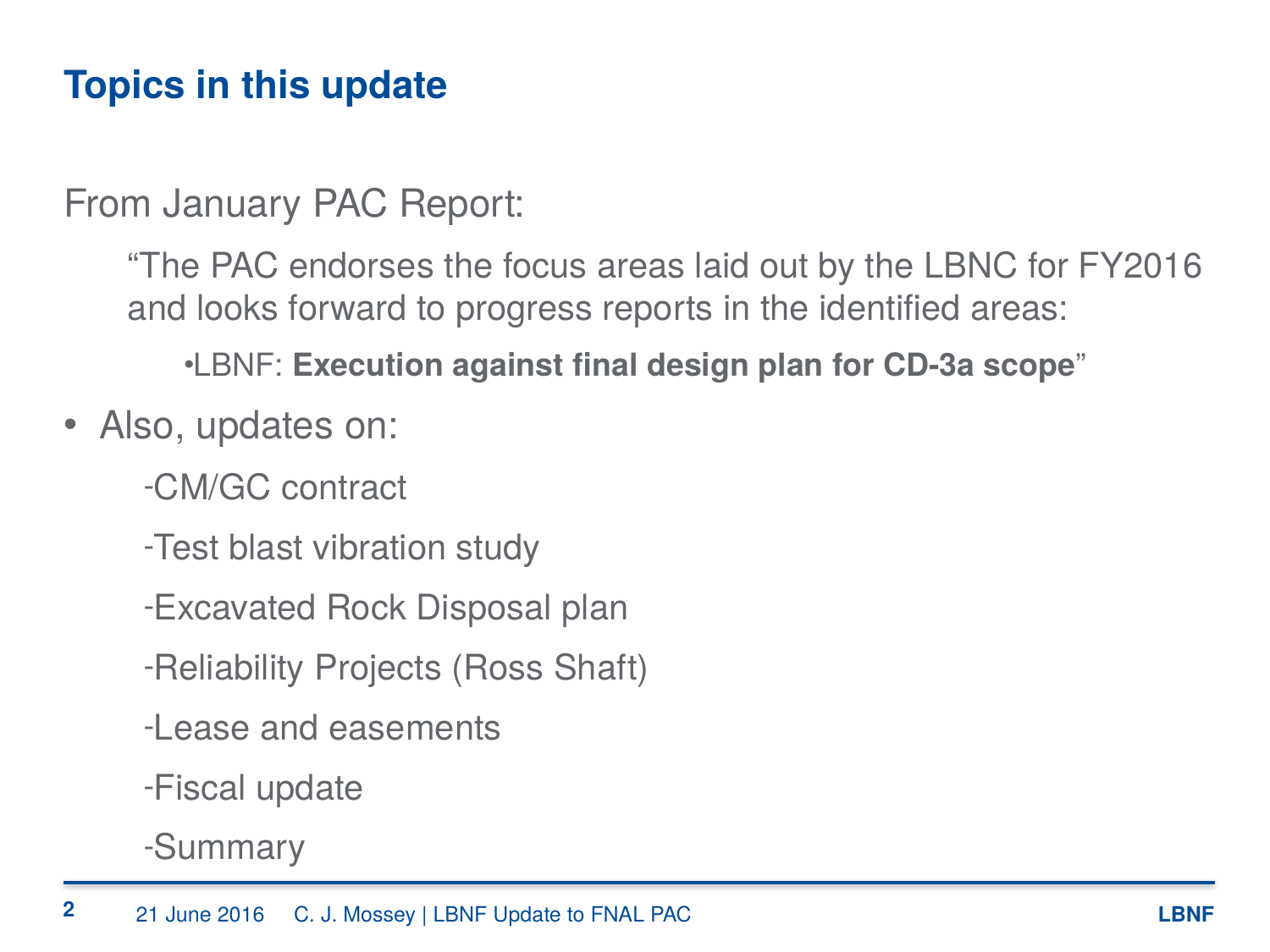

# Topics in this update
From January PAC Report:
“The PAC endorses the focus areas laid out by the LBNC for FY2016 and looks forward to progress reports in the identified areas:
LBNF: Execution against final design plan for CD-3a scope”
Also, updates on:
CM/GC contract
Test blast vibration study
Excavated Rock Disposal plan
Reliability Projects (Ross Shaft)
Lease and easements
Fiscal update
Summary

2
21 June 2016
C. J. Mossey | LBNF Update to FNAL PAC